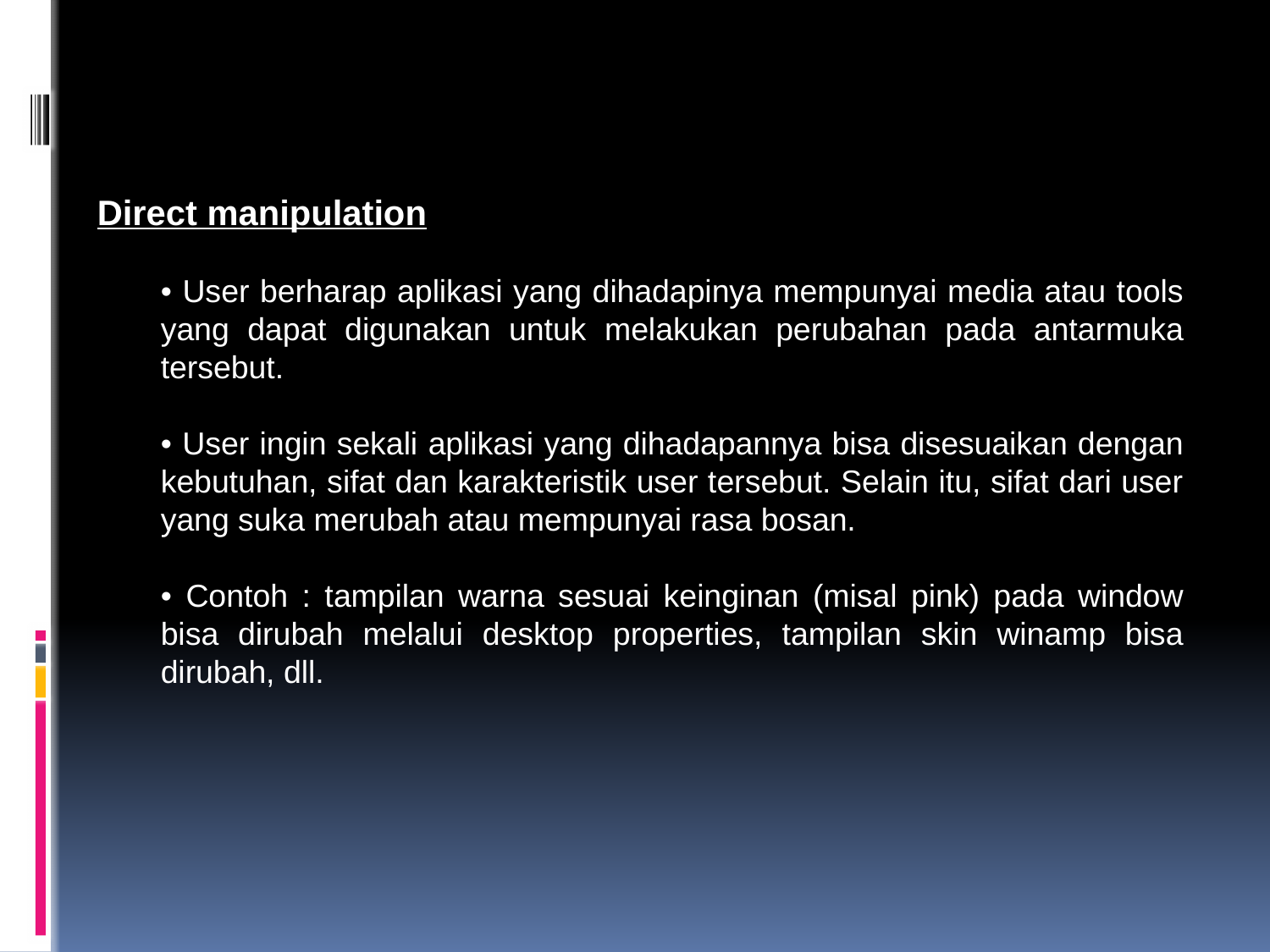

Direct manipulation

• User berharap aplikasi yang dihadapinya mempunyai media atau tools yang dapat digunakan untuk melakukan perubahan pada antarmuka tersebut.

• User ingin sekali aplikasi yang dihadapannya bisa disesuaikan dengan kebutuhan, sifat dan karakteristik user tersebut. Selain itu, sifat dari user yang suka merubah atau mempunyai rasa bosan.

• Contoh : tampilan warna sesuai keinginan (misal pink) pada window bisa dirubah melalui desktop properties, tampilan skin winamp bisa dirubah, dll.